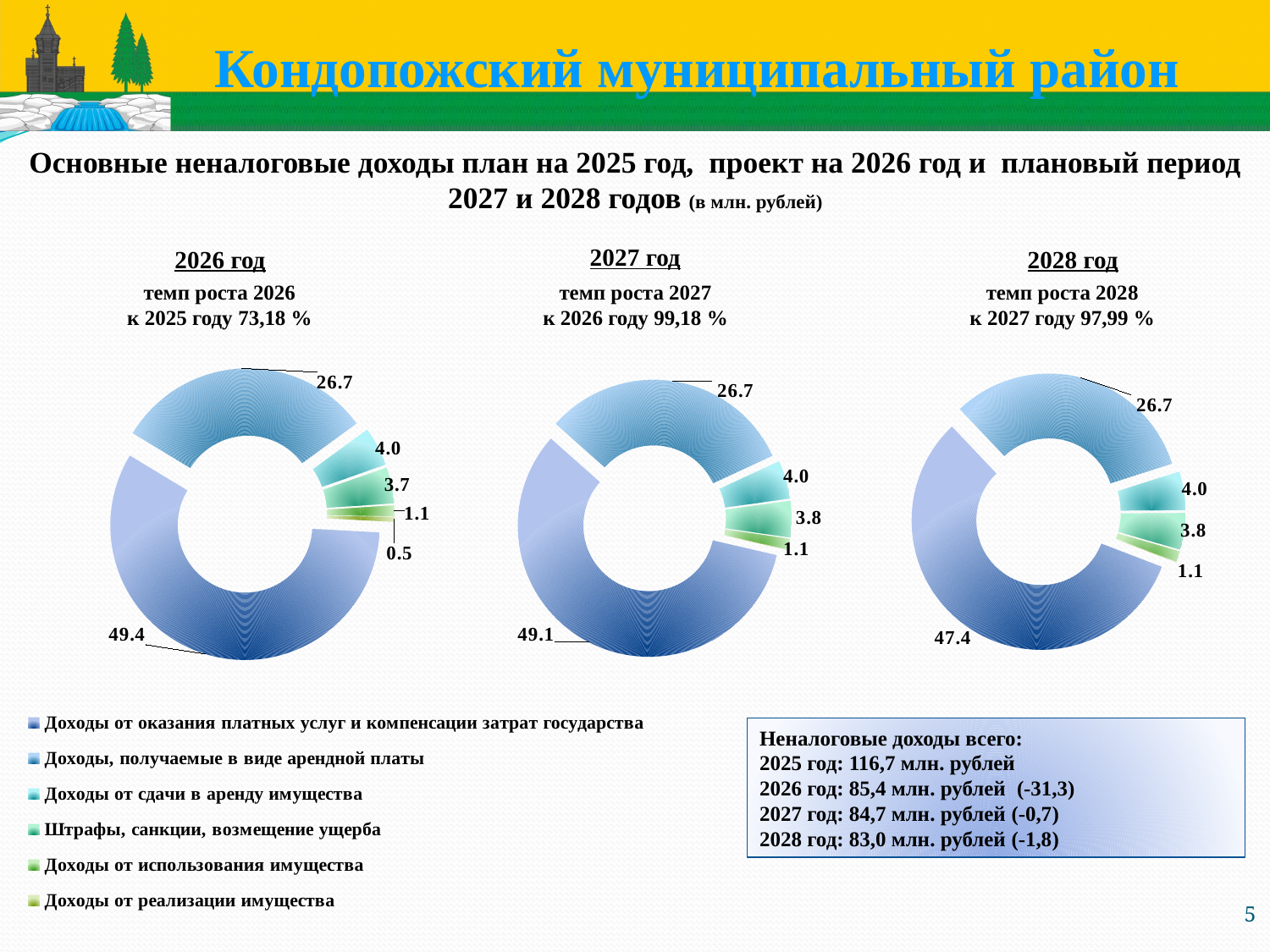

Кондопожский муниципальный район
Основные неналоговые доходы план на 2025 год,  проект на 2026 год и  плановый период 2027 и 2028 годов (в млн. рублей)
2027 год
2026 год
2028 год
темп роста 2026
 к 2025 году 73,18 %

темп роста 2027
 к 2026 году 99,18 %

темп роста 2028
 к 2027 году 97,99 %

### Chart

| Category |  |
|---|---|

### Chart

| Category |  |
|---|---|
| Доходы от оказания платных услуг и компенсации затрат государства | 49.4 |
| Доходы, получаемые в виде арендной платы | 26.7 |
| Доходы от сдачи в аренду имущества | 4.0 |
| Штрафы, санкции, возмещение ущерба | 3.7 |
| Доходы от использования имущества | 1.1 |
| Доходы от реализации имущества  | 0.5 |

### Chart

| Category |  |
|---|---|

### Chart

| Category |  |
|---|---|
| Доходы, получаемые в виде арендной платы за  земельных участков | 19.5 |
| Доходы от сдачи в аренду имущества | 4.9 |
| Прочие доходы от использования имушества | 1.9 |
| Платежи за негативное воздействие на окружающую среду | 1.6 |
| Доходы от оказания платных услуг  | 46.8 |
| Доходы от реализации имущества | 0.7 |
| Штрафы, санкции, возмещение ущерба | 1.4 |
Неналоговые доходы всего:
2025 год: 116,7 млн. рублей
2026 год: 85,4 млн. рублей  (-31,3)
2027 год: 84,7 млн. рублей (-0,7)
2028 год: 83,0 млн. рублей (-1,8)
5